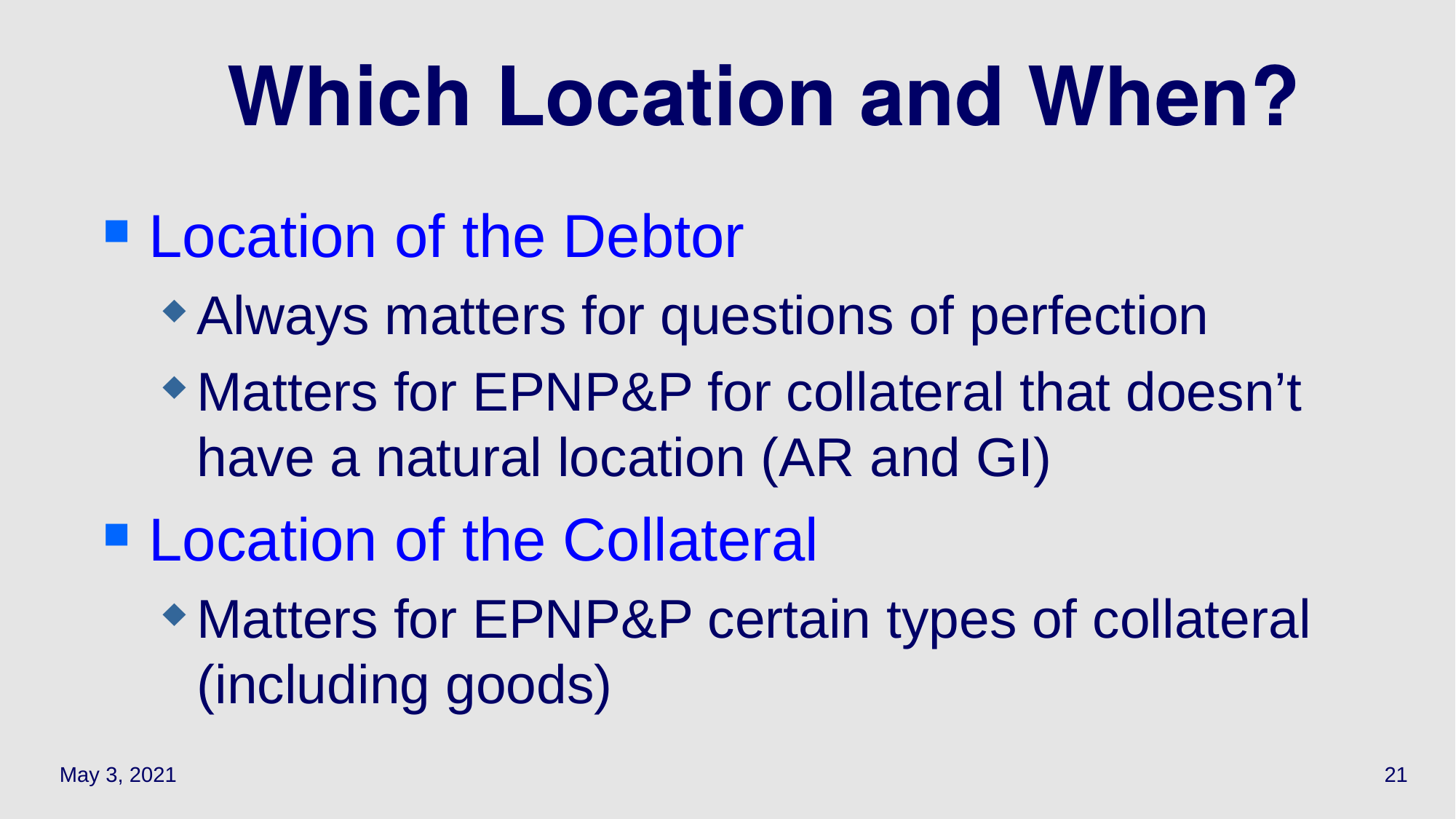

# Which Location and When?
Location of the Debtor
Always matters for questions of perfection
Matters for EPNP&P for collateral that doesn’t have a natural location (AR and GI)
Location of the Collateral
Matters for EPNP&P certain types of collateral (including goods)
May 3, 2021
21